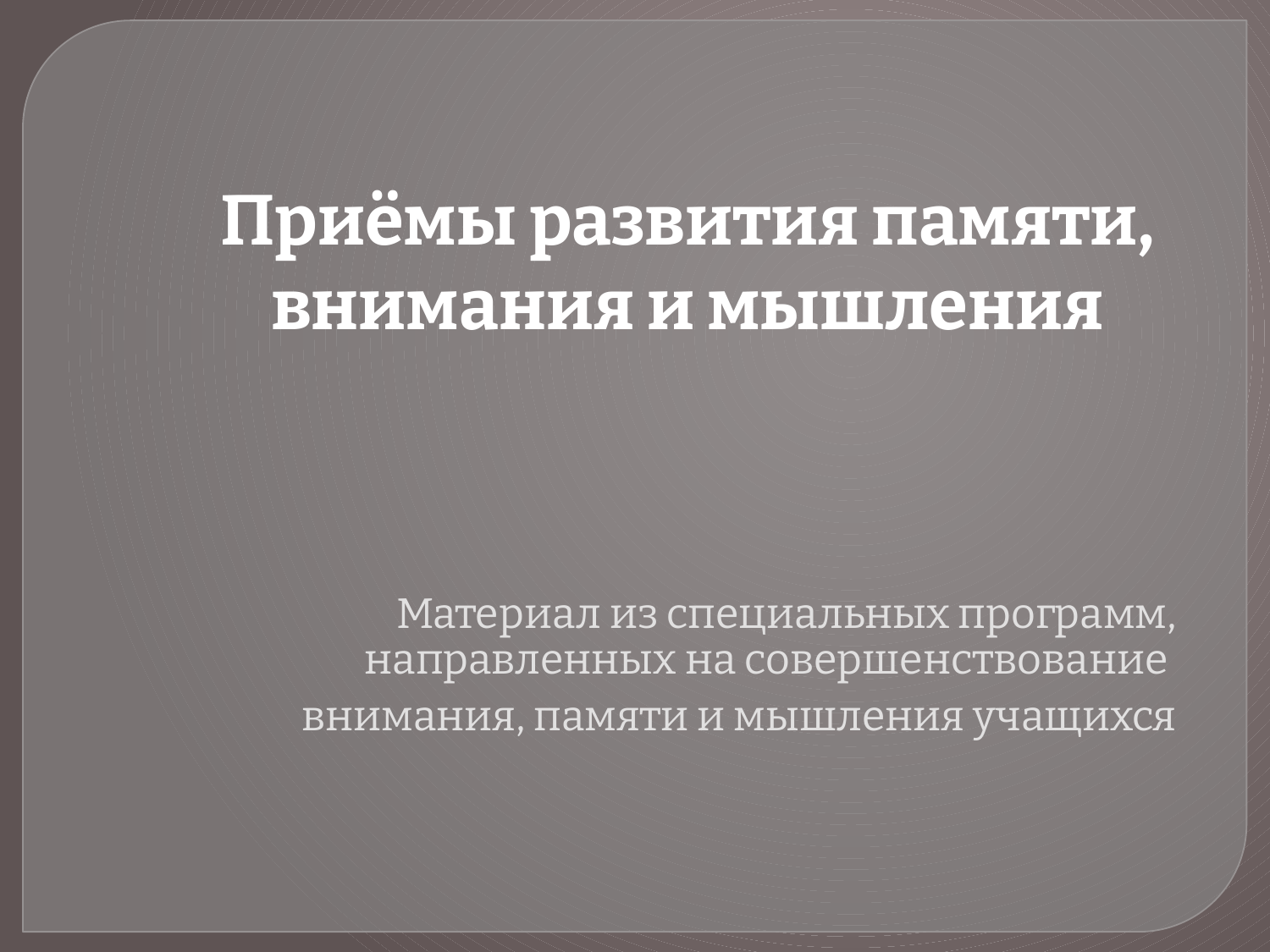

Приёмы развития памяти, внимания и мышления
Материал из специальных программ, направленных на совершенствование
внимания, памяти и мышления учащихся